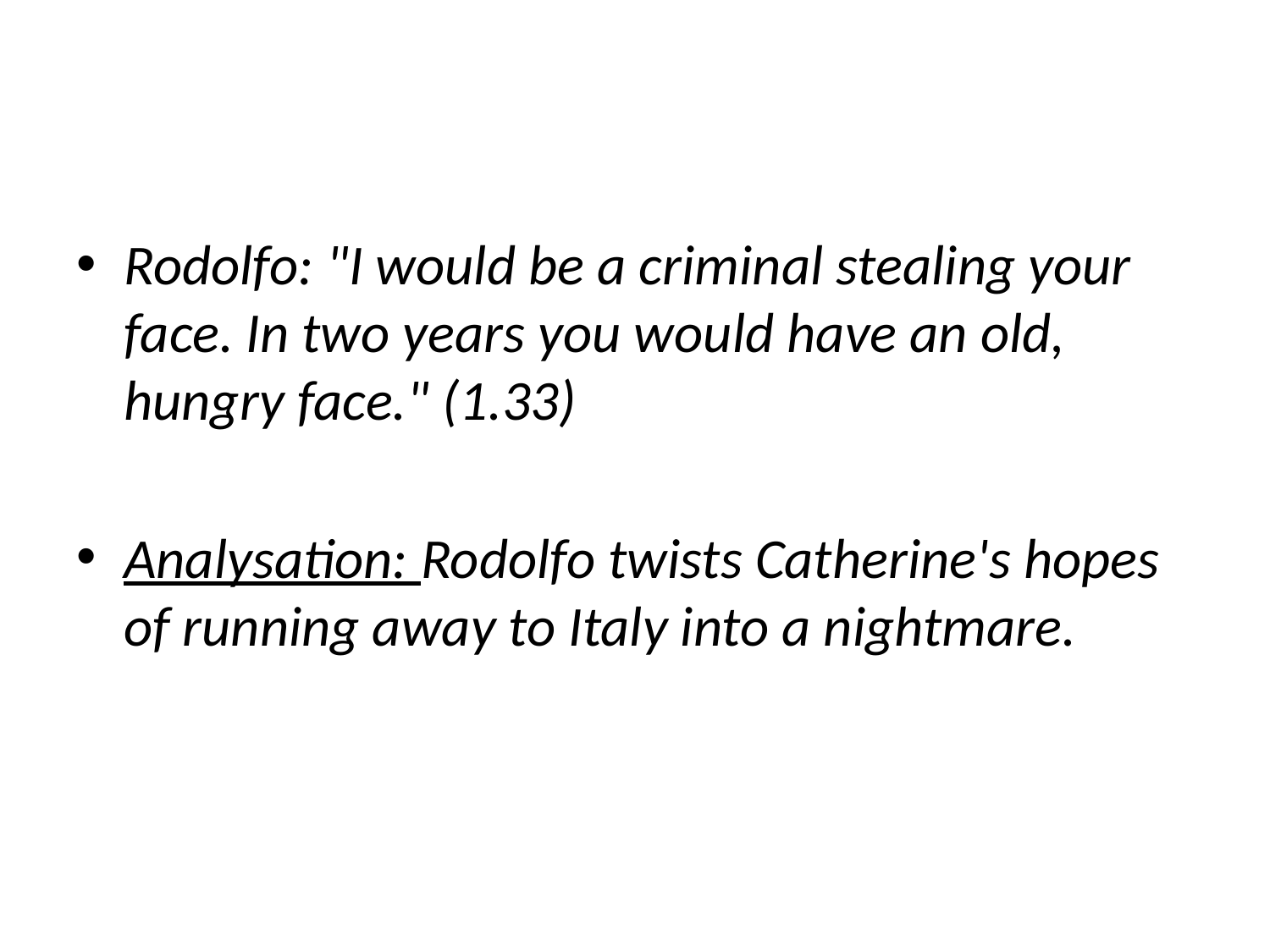

Rodolfo: "I would be a criminal stealing your face. In two years you would have an old, hungry face." (1.33)

Analysation: Rodolfo twists Catherine's hopes of running away to Italy into a nightmare.